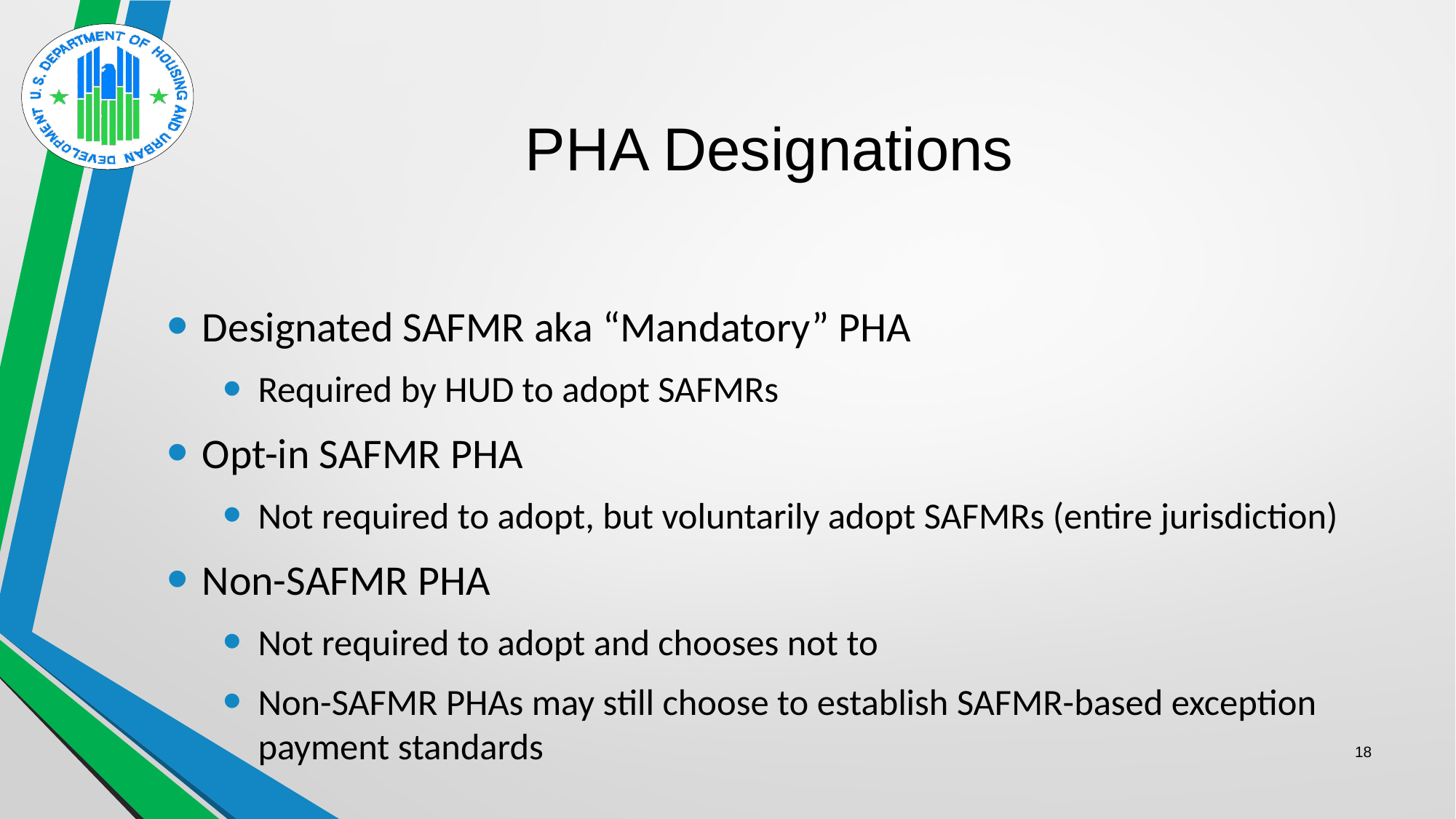

# PHA Designations
Designated SAFMR aka “Mandatory” PHA
Required by HUD to adopt SAFMRs
Opt-in SAFMR PHA
Not required to adopt, but voluntarily adopt SAFMRs (entire jurisdiction)
Non-SAFMR PHA
Not required to adopt and chooses not to
Non-SAFMR PHAs may still choose to establish SAFMR-based exception payment standards

18